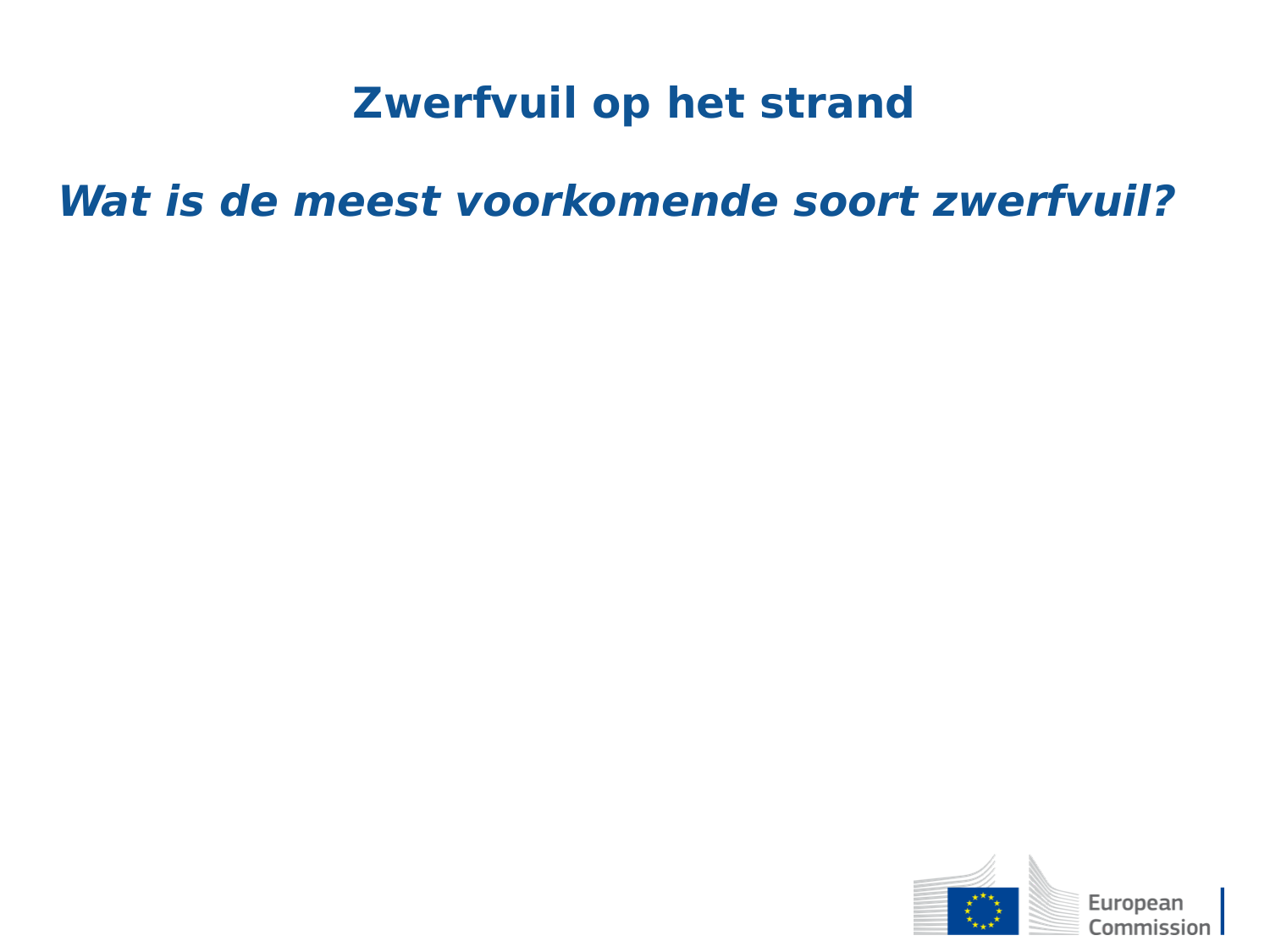

# Zwerfvuil op het strand

Wat is de meest voorkomende soort zwerfvuil?